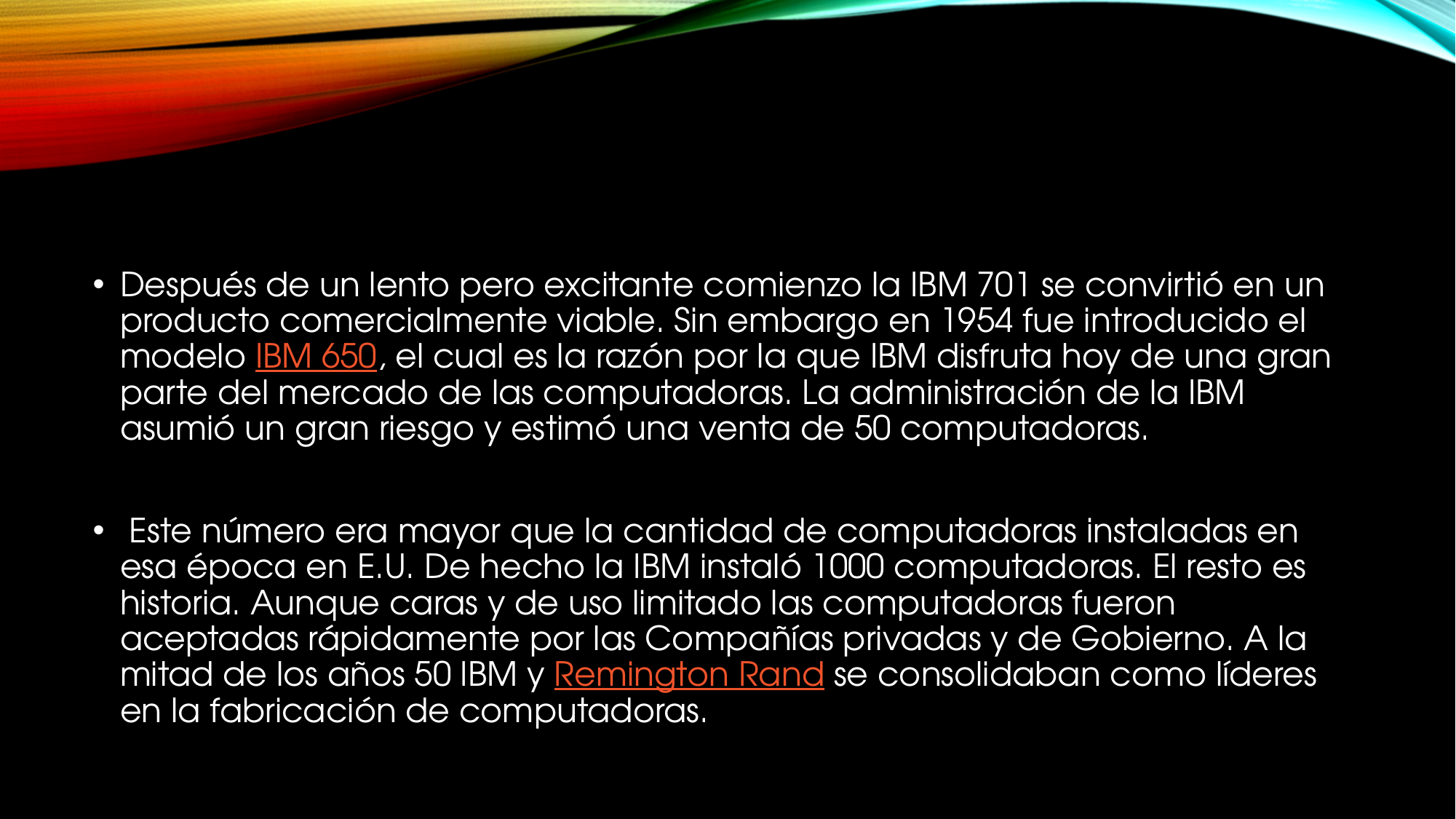

#
Después de un lento pero excitante comienzo la IBM 701 se convirtió en un producto comercialmente viable. Sin embargo en 1954 fue introducido el modelo IBM 650, el cual es la razón por la que IBM disfruta hoy de una gran parte del mercado de las computadoras. La administración de la IBM asumió un gran riesgo y estimó una venta de 50 computadoras.

 Este número era mayor que la cantidad de computadoras instaladas en esa época en E.U. De hecho la IBM instaló 1000 computadoras. El resto es historia. Aunque caras y de uso limitado las computadoras fueron aceptadas rápidamente por las Compañías privadas y de Gobierno. A la mitad de los años 50 IBM y Remington Rand se consolidaban como líderes en la fabricación de computadoras.